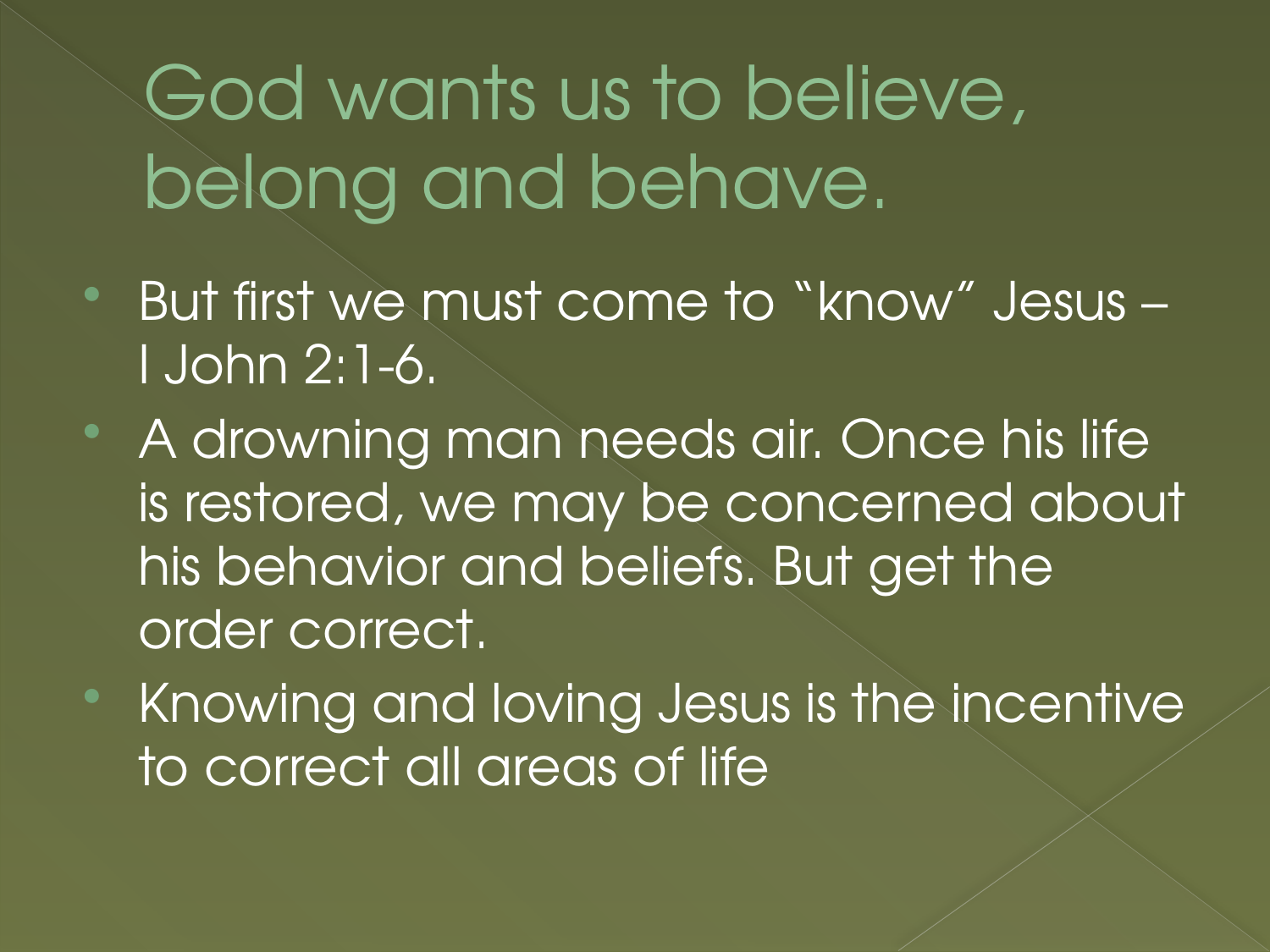

# God wants us to believe, belong and behave.
But first we must come to “know” Jesus – I John 2:1-6.
A drowning man needs air. Once his life is restored, we may be concerned about his behavior and beliefs. But get the order correct.
Knowing and loving Jesus is the incentive to correct all areas of life